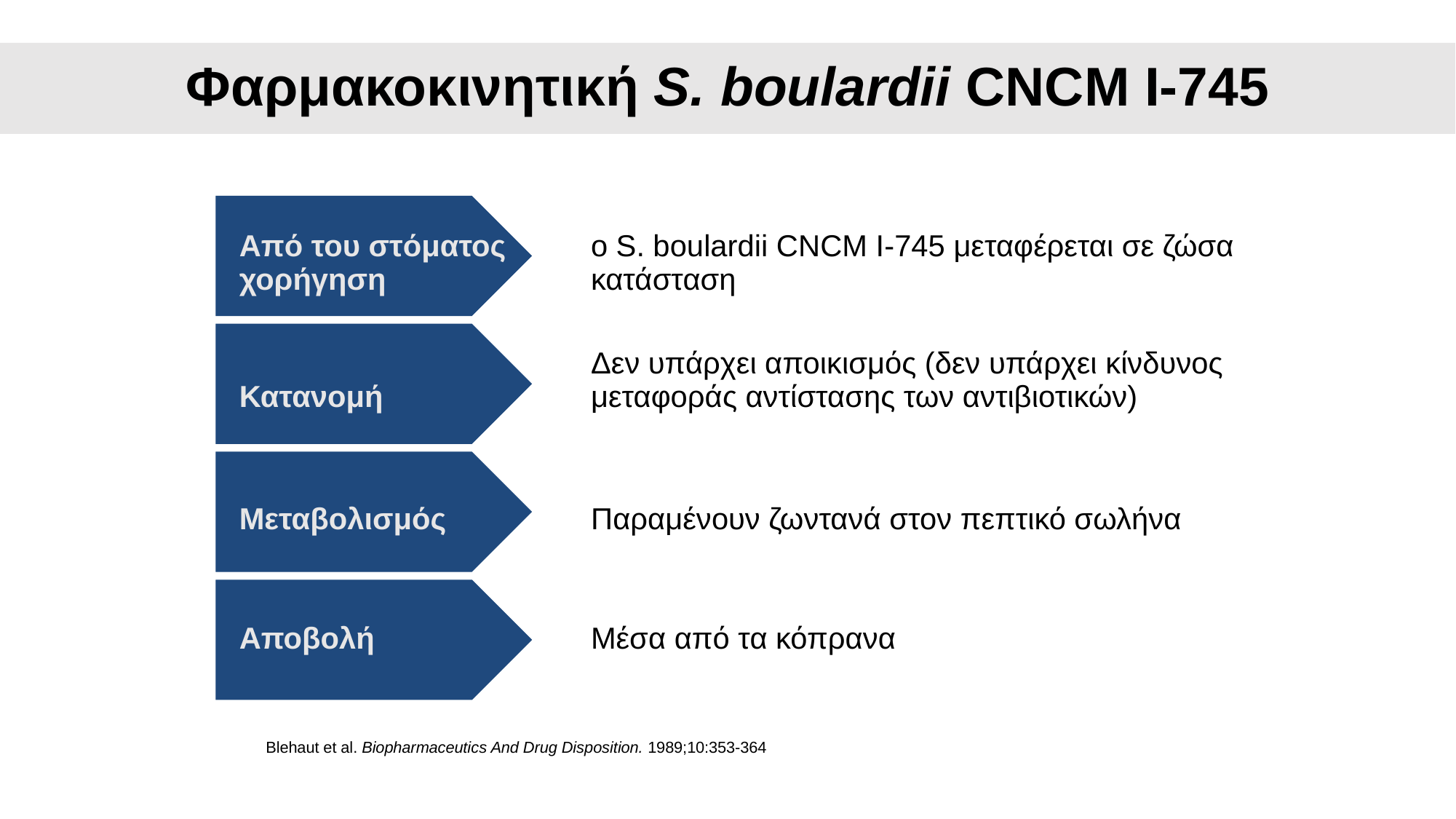

# Φαρμακοκινητική S. boulardii CNCM I-745

| Από του στόματος χορήγηση | ο S. boulardii CNCM I-745 μεταφέρεται σε ζώσα κατάσταση |
| --- | --- |
| Κατανομή | Δεν υπάρχει αποικισμός (δεν υπάρχει κίνδυνος μεταφοράς αντίστασης των αντιβιοτικών) |
| Μεταβολισμός | Παραμένουν ζωντανά στον πεπτικό σωλήνα |
| Αποβολή | Μέσα από τα κόπρανα |

Blehaut et al. Biopharmaceutics And Drug Disposition. 1989;10:353-364